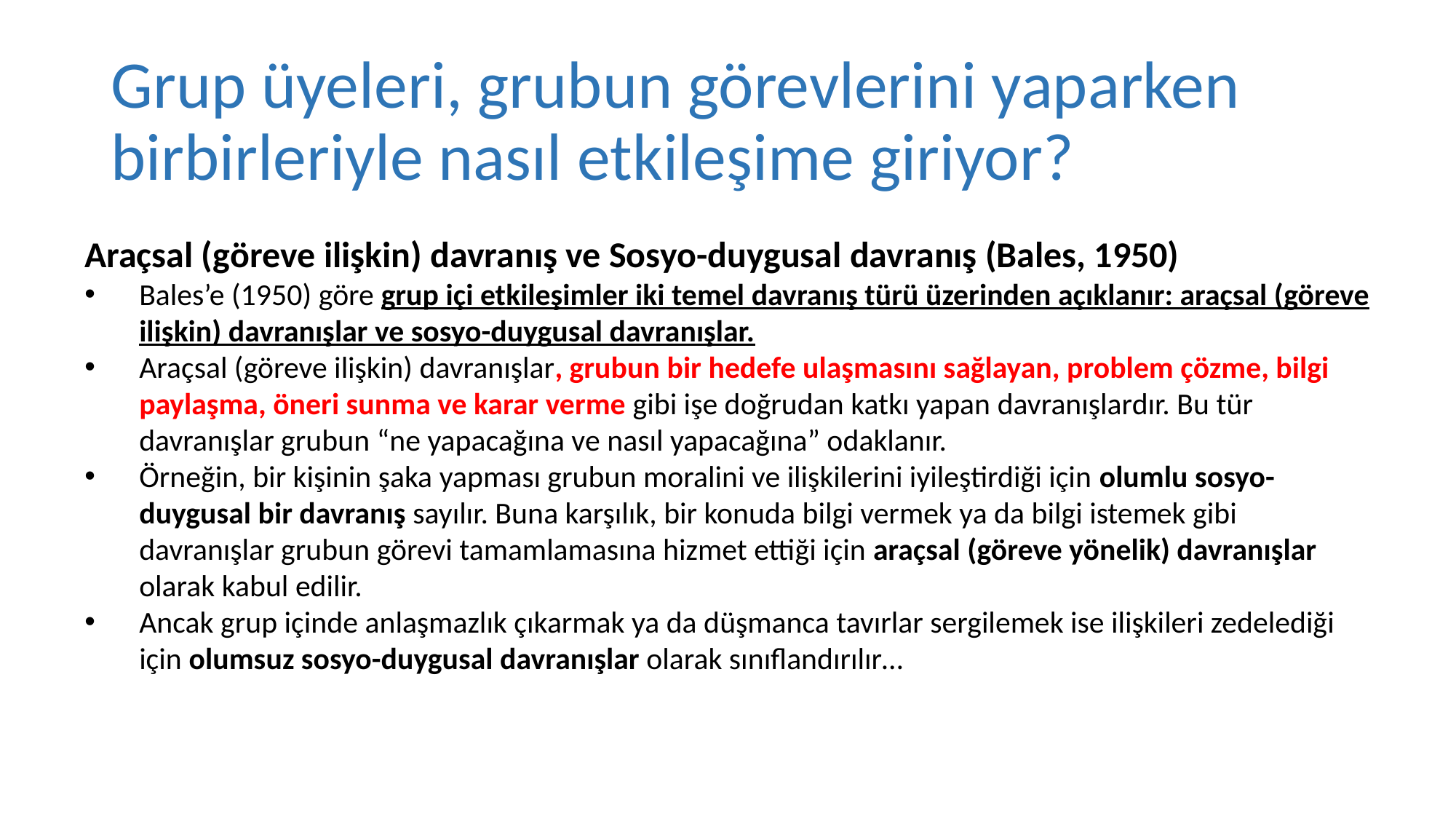

# Grup üyeleri, grubun görevlerini yaparken birbirleriyle nasıl etkileşime giriyor?
Araçsal (göreve ilişkin) davranış ve Sosyo-duygusal davranış (Bales, 1950)
Bales’e (1950) göre grup içi etkileşimler iki temel davranış türü üzerinden açıklanır: araçsal (göreve ilişkin) davranışlar ve sosyo-duygusal davranışlar.
Araçsal (göreve ilişkin) davranışlar, grubun bir hedefe ulaşmasını sağlayan, problem çözme, bilgi paylaşma, öneri sunma ve karar verme gibi işe doğrudan katkı yapan davranışlardır. Bu tür davranışlar grubun “ne yapacağına ve nasıl yapacağına” odaklanır.
Örneğin, bir kişinin şaka yapması grubun moralini ve ilişkilerini iyileştirdiği için olumlu sosyo-duygusal bir davranış sayılır. Buna karşılık, bir konuda bilgi vermek ya da bilgi istemek gibi davranışlar grubun görevi tamamlamasına hizmet ettiği için araçsal (göreve yönelik) davranışlar olarak kabul edilir.
Ancak grup içinde anlaşmazlık çıkarmak ya da düşmanca tavırlar sergilemek ise ilişkileri zedelediği için olumsuz sosyo-duygusal davranışlar olarak sınıflandırılır…